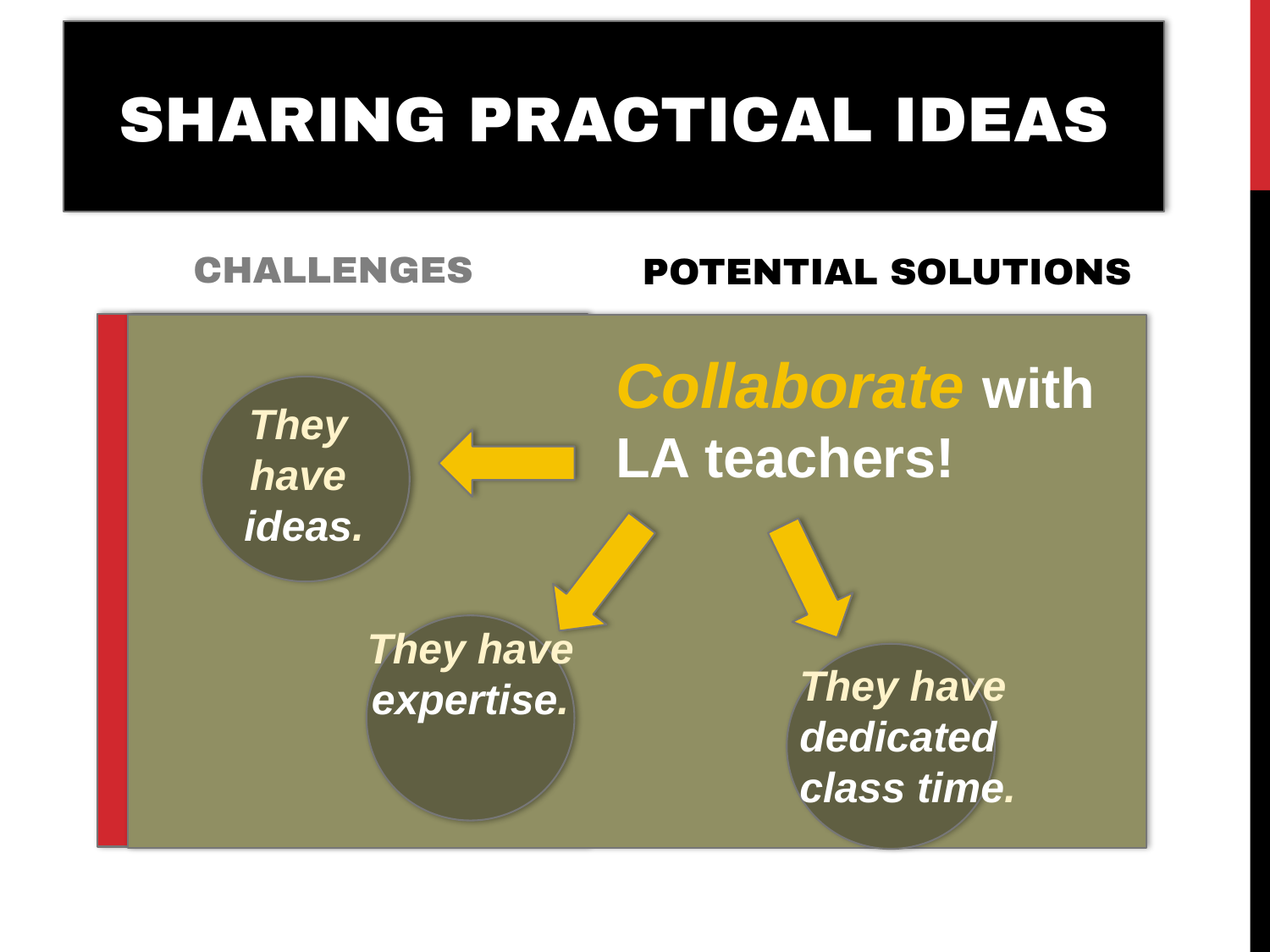

# SHARING PRACTICAL IDEAS
CHALLENGES
POTENTIAL SOLUTIONS

Collaborate with LA teachers!

“I’m not an
ELA teacher!”

They
have
ideas.

I don’t have the background.
They have
expertise.

They have
dedicated class time.